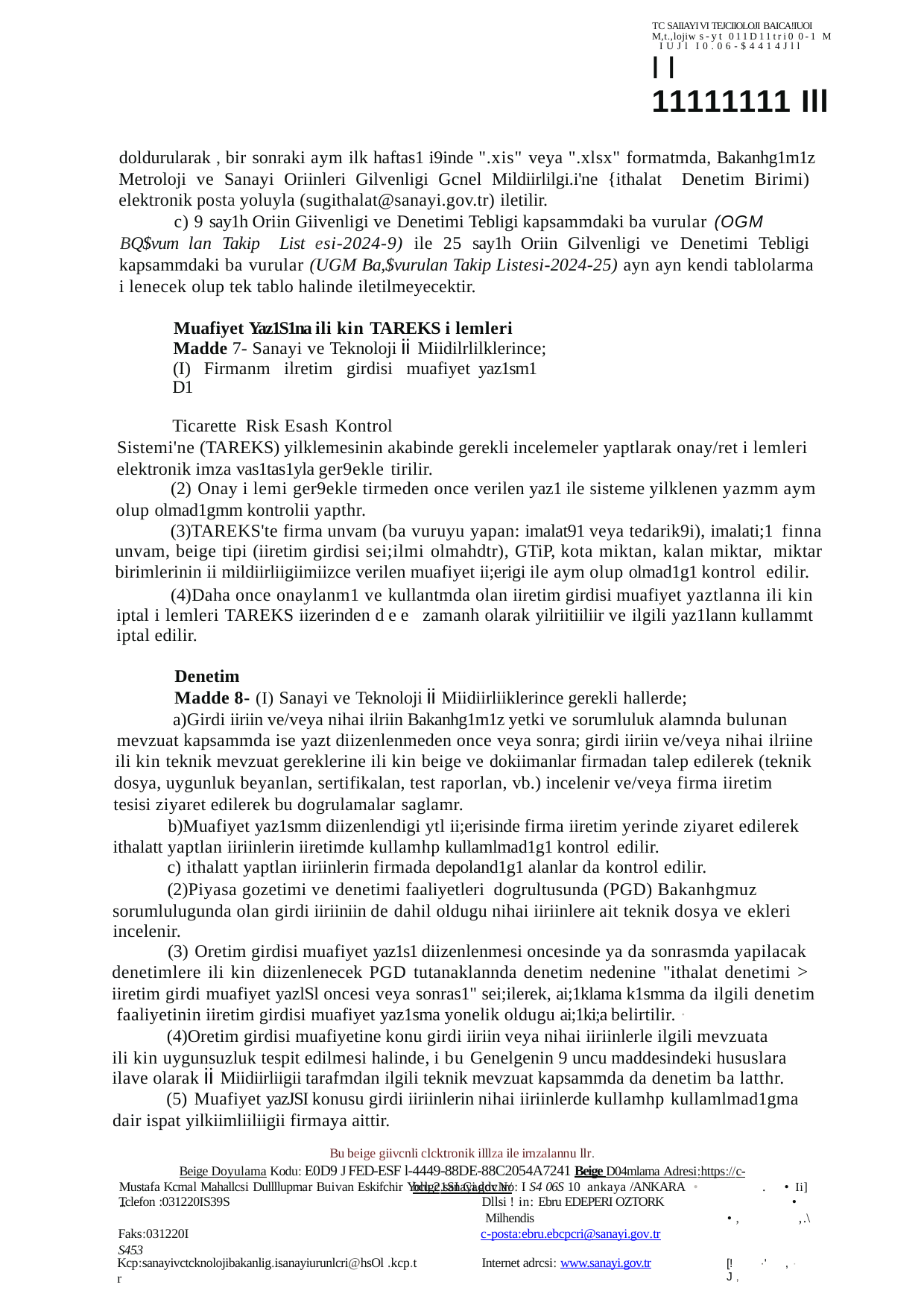

TC SAIIAYI VI TEJCIIOLOJI BAICA!IUOI
M,t.,lojiw s-yt 011D11tri0 0-1 M  IUJl I0.06-$4414Jll
II 11111111 Ill
doldurularak , bir sonraki aym ilk haftas1 i9inde ".xis" veya ".xlsx" formatmda, Bakanhg1m1z  Metroloji ve Sanayi Oriinleri Gilvenligi Gcnel Mildiirlilgi.i'ne {ithalat  Denetim Birimi)  elektronik posta yoluyla (sugithalat@sanayi.gov.tr) iletilir.
c) 9 say1h Oriin Giivenligi ve Denetimi Tebligi kapsammdaki ba vurular (OGM
BQ$vum lan Takip  List esi-2024-9) ile 25 say1h Oriin Gilvenligi ve Denetimi Tebligi  kapsammdaki ba vurular (UGM Ba,$vurulan Takip Listesi-2024-25) ayn ayn kendi tablolarma  i lenecek olup tek tablo halinde iletilmeyecektir.

Muafiyet Yaz1S1na ili kin TAREKS i lemleri  Madde 7- Sanayi ve Teknoloji ii Miidilrlilklerince;
(I)   Firmanm  ilretim   girdisi   muafiyet yaz1sm1  D1	Ticarette  Risk Esash Kontrol
Sistemi'ne (TAREKS) yilklemesinin akabinde gerekli incelemeler yaptlarak onay/ret i lemleri  elektronik imza vas1tas1yla ger9ekle tirilir.
Onay i lemi ger9ekle tirmeden once verilen yaz1 ile sisteme yilklenen yazmm aym
olup olmad1gmm kontrolii yapthr.
TAREKS'te firma unvam (ba vuruyu yapan: imalat91 veya tedarik9i), imalati;1  finna unvam, beige tipi (iiretim girdisi sei;ilmi olmahdtr), GTiP, kota miktan, kalan miktar,  miktar birimlerinin ii mildiirliigiimiizce verilen muafiyet ii;erigi ile aym olup olmad1g1 kontrol  edilir.
Daha once onaylanm1 ve kullantmda olan iiretim girdisi muafiyet yaztlanna ili kin  iptal i lemleri TAREKS iizerinden dee zamanh olarak yilriitiiliir ve ilgili yaz1lann kullammt  iptal edilir.

Denetim
Madde 8- (I) Sanayi ve Teknoloji ii Miidiirliiklerince gerekli hallerde;
Girdi iiriin ve/veya nihai ilriin Bakanhg1m1z yetki ve sorumluluk alamnda bulunan  mevzuat kapsammda ise yazt diizenlenmeden once veya sonra; girdi iiriin ve/veya nihai ilriine
ili kin teknik mevzuat gereklerine ili kin beige ve dokiimanlar firmadan talep edilerek (teknik
dosya, uygunluk beyanlan, sertifikalan, test raporlan, vb.) incelenir ve/veya firma iiretim  tesisi ziyaret edilerek bu dogrulamalar saglamr.
Muafiyet yaz1smm diizenlendigi ytl ii;erisinde firma iiretim yerinde ziyaret edilerek  ithalatt yaptlan iiriinlerin iiretimde kullamhp kullamlmad1g1 kontrol edilir.
ithalatt yaptlan iiriinlerin firmada depoland1g1 alanlar da kontrol edilir.
Piyasa gozetimi ve denetimi faaliyetleri dogrultusunda (PGD) Bakanhgmuz  sorumlulugunda olan girdi iiriiniin de dahil oldugu nihai iiriinlere ait teknik dosya ve ekleri
incelenir.
Oretim girdisi muafiyet yaz1s1 diizenlenmesi oncesinde ya da sonrasmda yapilacak
denetimlere ili kin diizenlenecek PGD tutanaklannda denetim nedenine "ithalat denetimi >  iiretim girdi muafiyet yazlSl oncesi veya sonras1" sei;ilerek, ai;1klama k1smma da ilgili denetim  faaliyetinin iiretim girdisi muafiyet yaz1sma yonelik oldugu ai;1ki;a belirtilir. ·
Oretim girdisi muafiyetine konu girdi iiriin veya nihai iiriinlerle ilgili mevzuata
ili kin uygunsuzluk tespit edilmesi halinde, i bu Genelgenin 9 uncu maddesindeki hususlara  ilave olarak ii Miidiirliigii tarafmdan ilgili teknik mevzuat kapsammda da denetim ba latthr.
Muafiyet yazJSI konusu girdi iiriinlerin nihai iiriinlerde kullamhp kullamlmad1gma
dair ispat yilkiimliiliigii firmaya aittir.
Bu beige giivcnli clcktronik illlza ile irnzalannu llr.
Beige Doyulama Kodu: E0D9 J FED-ESF l-4449-88DE-88C2054A7241 Beige D04mlama Adresi:https://c-bclgc.sanayi.gov.tr/
Mustafa Kcmal Mahallcsi Dullllupmar Buivan Eskifchir Yolu 21SI.CaddcNo: I S4 06S 10  ankaya /ANKARA  •	...
.	• Ii]
Tclefon :031220IS39S
Dllsi ! in: Ebru EDEPERI OZTORK  Milhendis
c-posta:ebru.ebcpcri@sanayi.gov.tr
•
• ,
,.\
Faks:031220I S453
Kcp:sanayivctcknolojibakanlig.isanayiurunlcri@hsOl .kcp.tr
Internet adrcsi: www.sanayi.gov.tr
[!J ,
·'	, ·